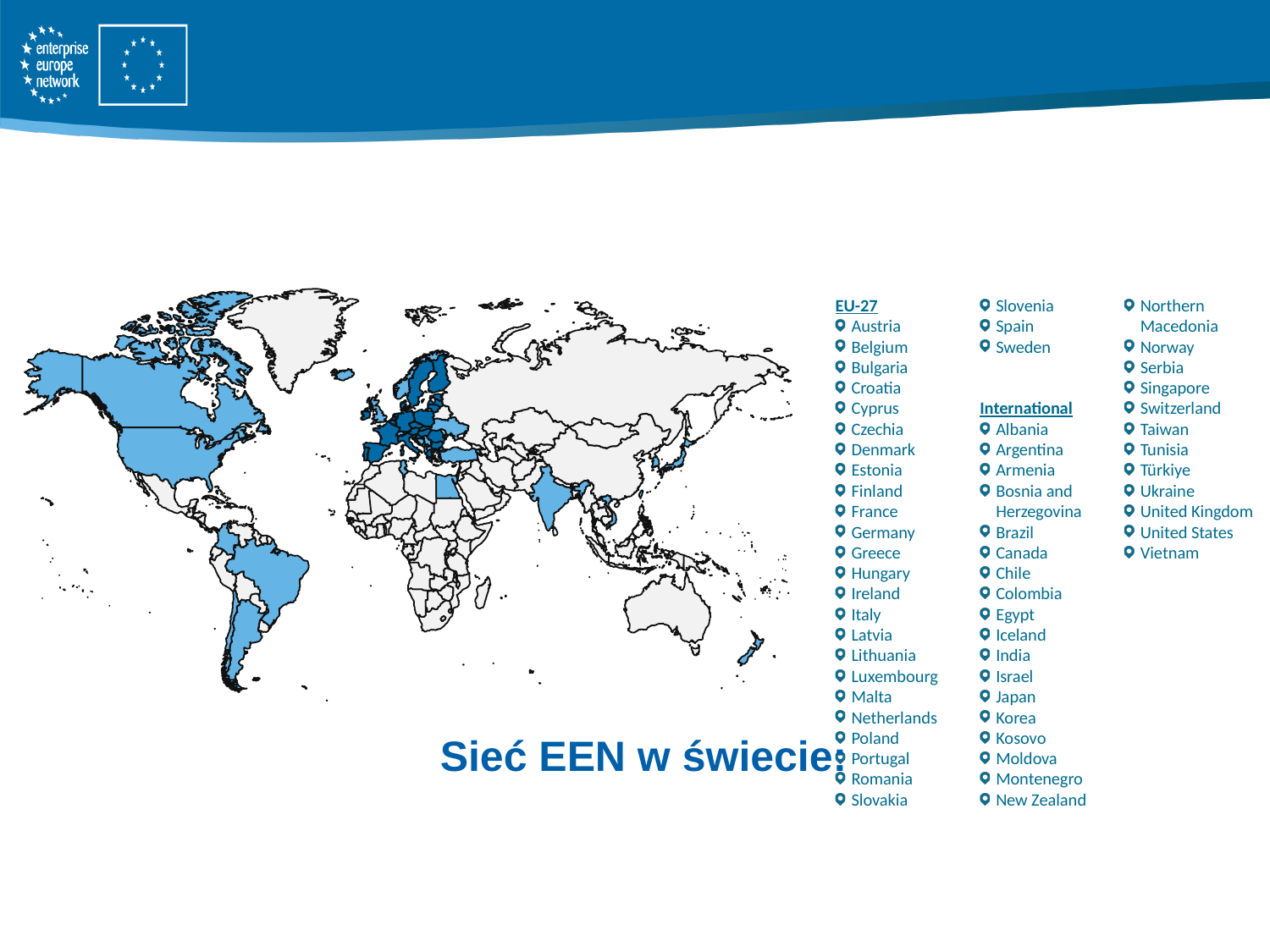

EU-27
Austria
Belgium
Bulgaria
Croatia
Cyprus
Czechia
Denmark
Estonia
Finland
France
Germany
Greece
Hungary
Ireland
Italy
Latvia
Lithuania
Luxembourg
Malta
Netherlands
Poland
Portugal
Romania
Slovakia
Slovenia
Spain
Sweden
International
Albania
Argentina
Armenia
Bosnia and Herzegovina
Brazil
Canada
Chile
Colombia
Egypt
Iceland
India
Israel
Japan
Korea
Kosovo
Moldova
Montenegro
New Zealand
Northern Macedonia
Norway
Serbia
Singapore
Switzerland
Taiwan
Tunisia
Türkiye
Ukraine
United Kingdom
United States
Vietnam

Sieć EEN w świecie: